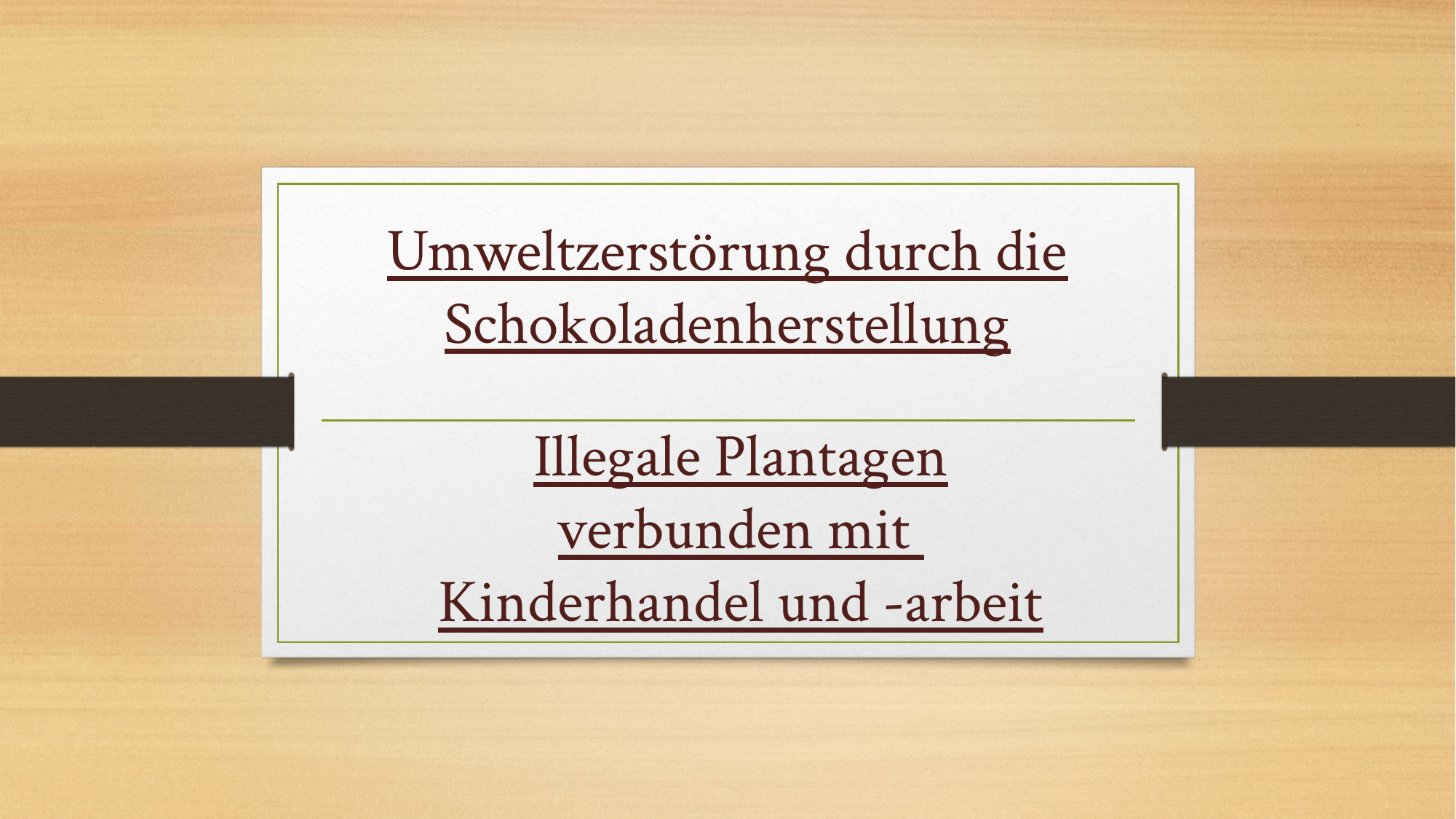

# Umweltzerstörung durch die Schokoladenherstellung
Illegale Plantagen
verbunden mit
Kinderhandel und -arbeit